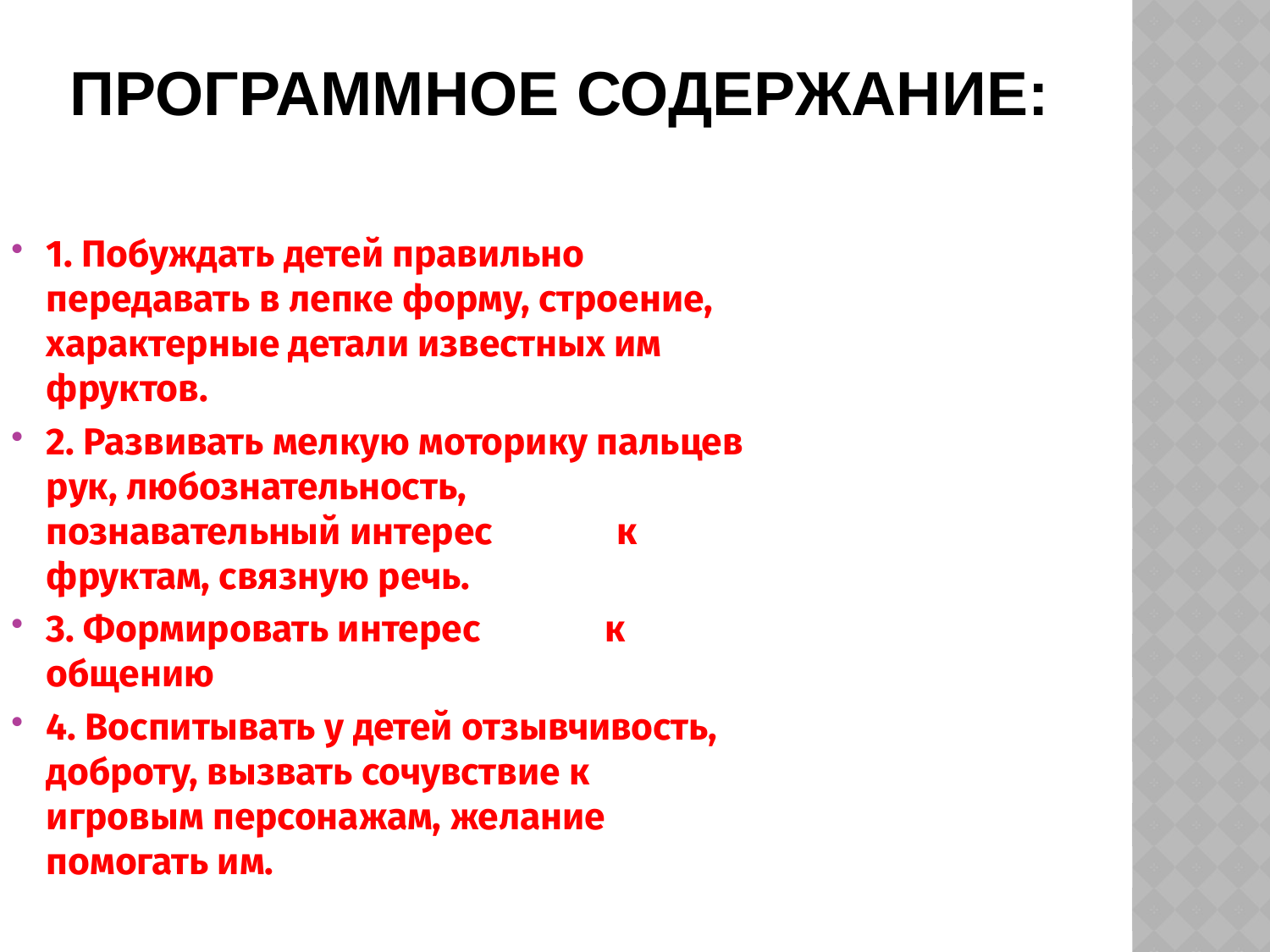

# Программное содержание:
1. Побуждать детей правильно передавать в лепке форму, строение, характерные детали известных им фруктов.
2. Развивать мелкую моторику пальцев рук, любознательность, познавательный интерес              к фруктам, связную речь.
3. Формировать интерес              к общению
4. Воспитывать у детей отзывчивость, доброту, вызвать сочувствие к игровым персонажам, желание помогать им.